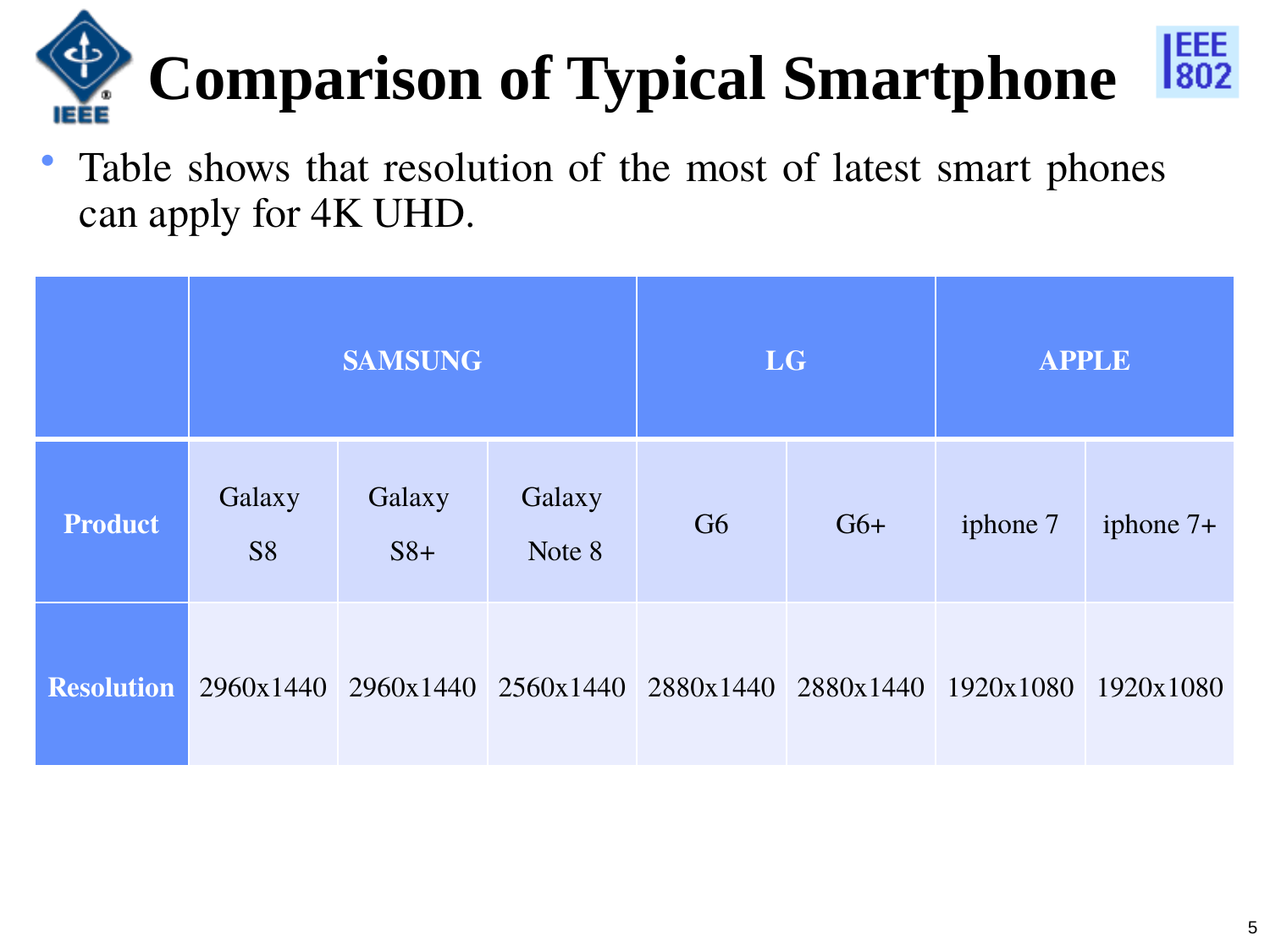

Comparison of Typical Smartphone
Table shows that resolution of the most of latest smart phones can apply for 4K UHD.
Table 1 Comparison of Pixel and Resolution

|  | SAMSUNG |  |  | LG |  | APPLE |  |
| --- | --- | --- | --- | --- | --- | --- | --- |
| Product | Galaxy S8 | Galaxy S8+ | Galaxy Note 8 | G6 | G6+ | iphone 7 | iphone 7+ |
| Resolution | 2960x1440 | 2960x1440 | 2560x1440 | 2880x1440 | 2880x1440 | 1920x1080 | 1920x1080 |
5